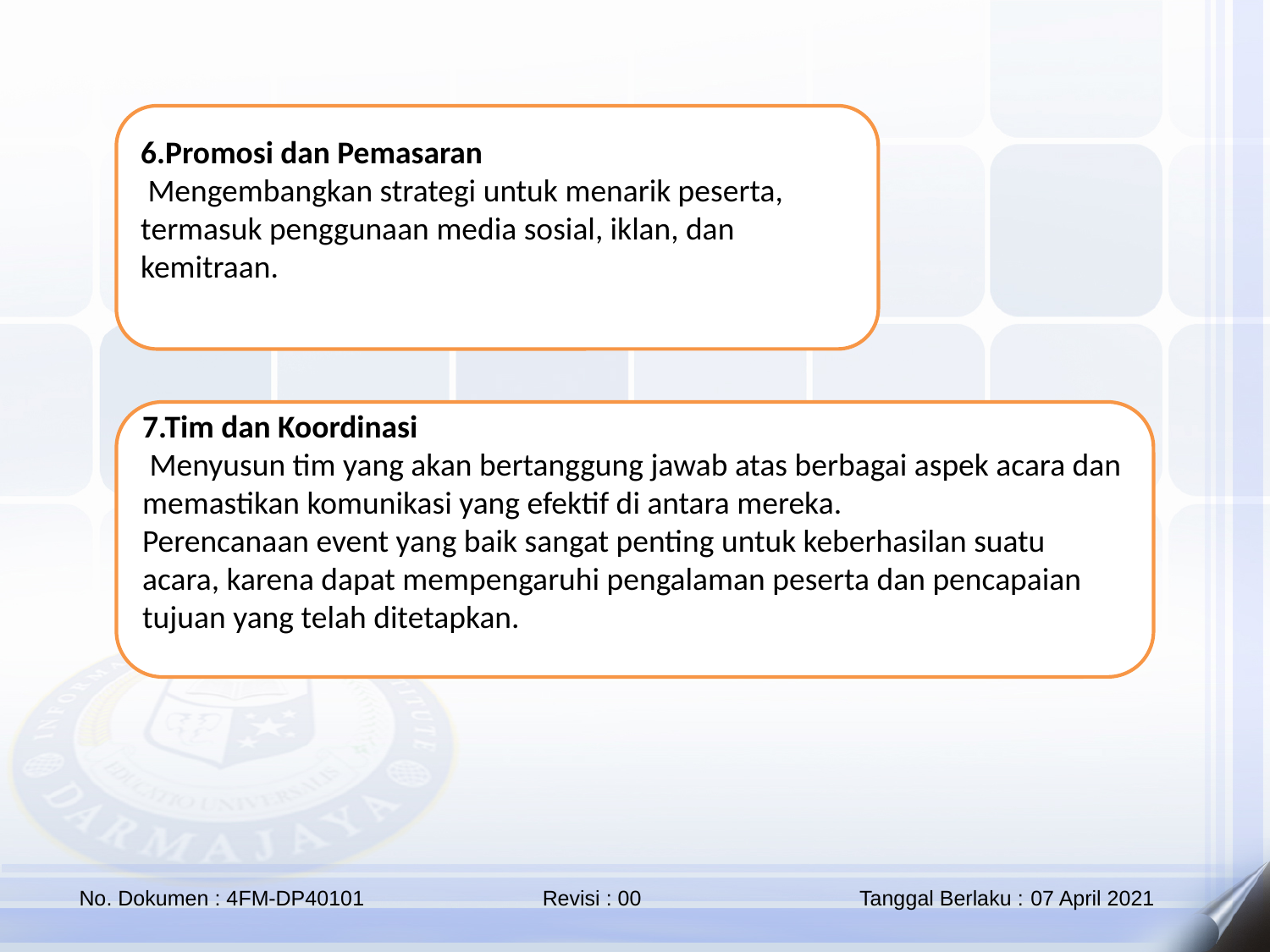

6.Promosi dan Pemasaran
 Mengembangkan strategi untuk menarik peserta, termasuk penggunaan media sosial, iklan, dan kemitraan.

7.Tim dan Koordinasi
 Menyusun tim yang akan bertanggung jawab atas berbagai aspek acara dan memastikan komunikasi yang efektif di antara mereka.
Perencanaan event yang baik sangat penting untuk keberhasilan suatu acara, karena dapat mempengaruhi pengalaman peserta dan pencapaian tujuan yang telah ditetapkan.